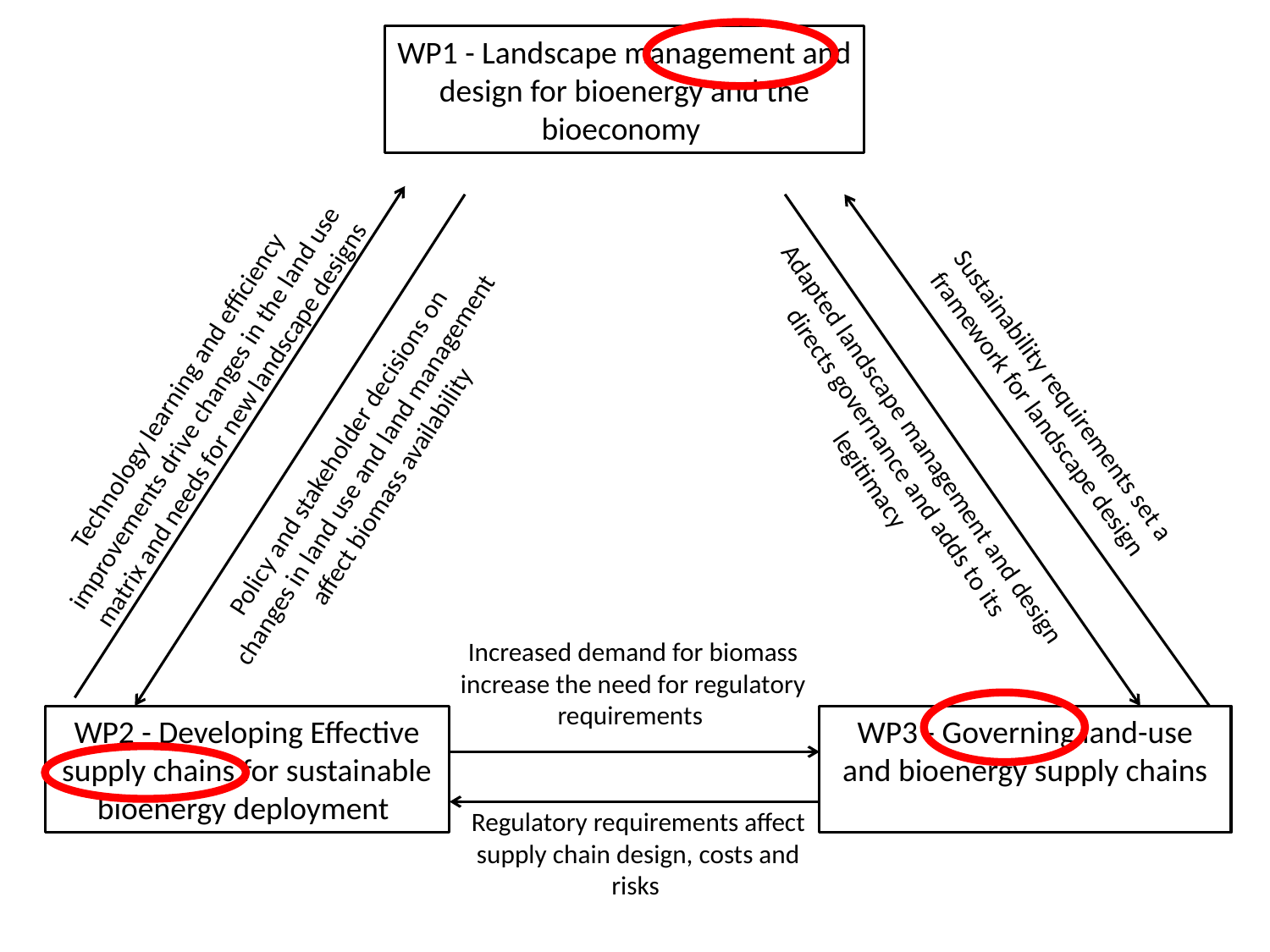

WP1 - Landscape management and design for bioenergy and the bioeconomy
Technology learning and efficiency improvements drive changes in the land use matrix and needs for new landscape designs
Sustainability requirements set a framework for landscape design
Adapted landscape management and design directs governance and adds to its legitimacy
Policy and stakeholder decisions on changes in land use and land management affect biomass availability
Increased demand for biomass increase the need for regulatory requirements

WP2 - Developing Effective supply chains for sustainable bioenergy deployment
WP3 - Governing land-use and bioenergy supply chains

Regulatory requirements affect supply chain design, costs and risks